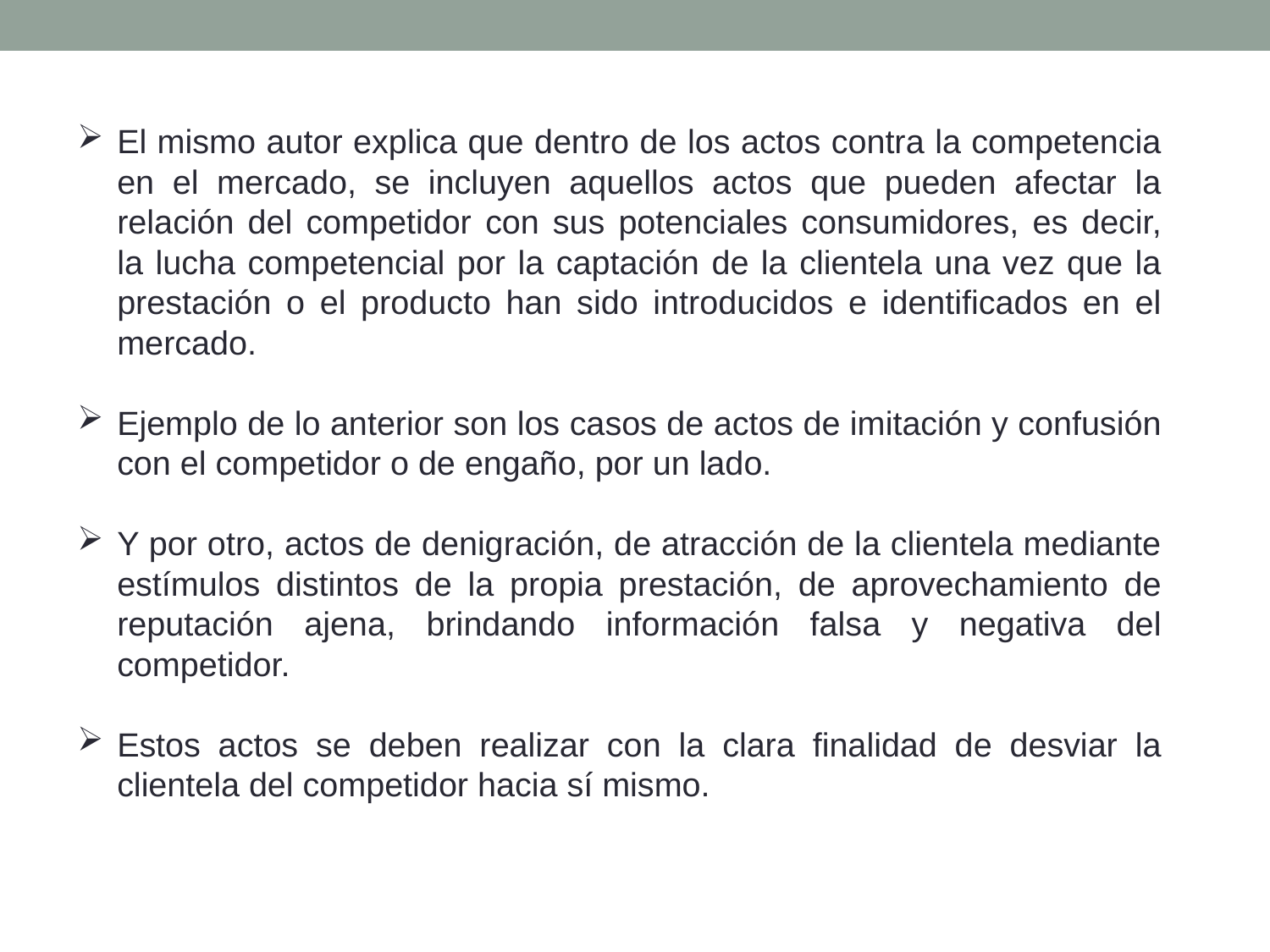

El mismo autor explica que dentro de los actos contra la competencia en el mercado, se incluyen aquellos actos que pueden afectar la relación del competidor con sus potenciales consumidores, es decir, la lucha competencial por la captación de la clientela una vez que la prestación o el producto han sido introducidos e identificados en el mercado.

Ejemplo de lo anterior son los casos de actos de imitación y confusión con el competidor o de engaño, por un lado.

Y por otro, actos de denigración, de atracción de la clientela mediante estímulos distintos de la propia prestación, de aprovechamiento de reputación ajena, brindando información falsa y negativa del competidor.

Estos actos se deben realizar con la clara finalidad de desviar la clientela del competidor hacia sí mismo.